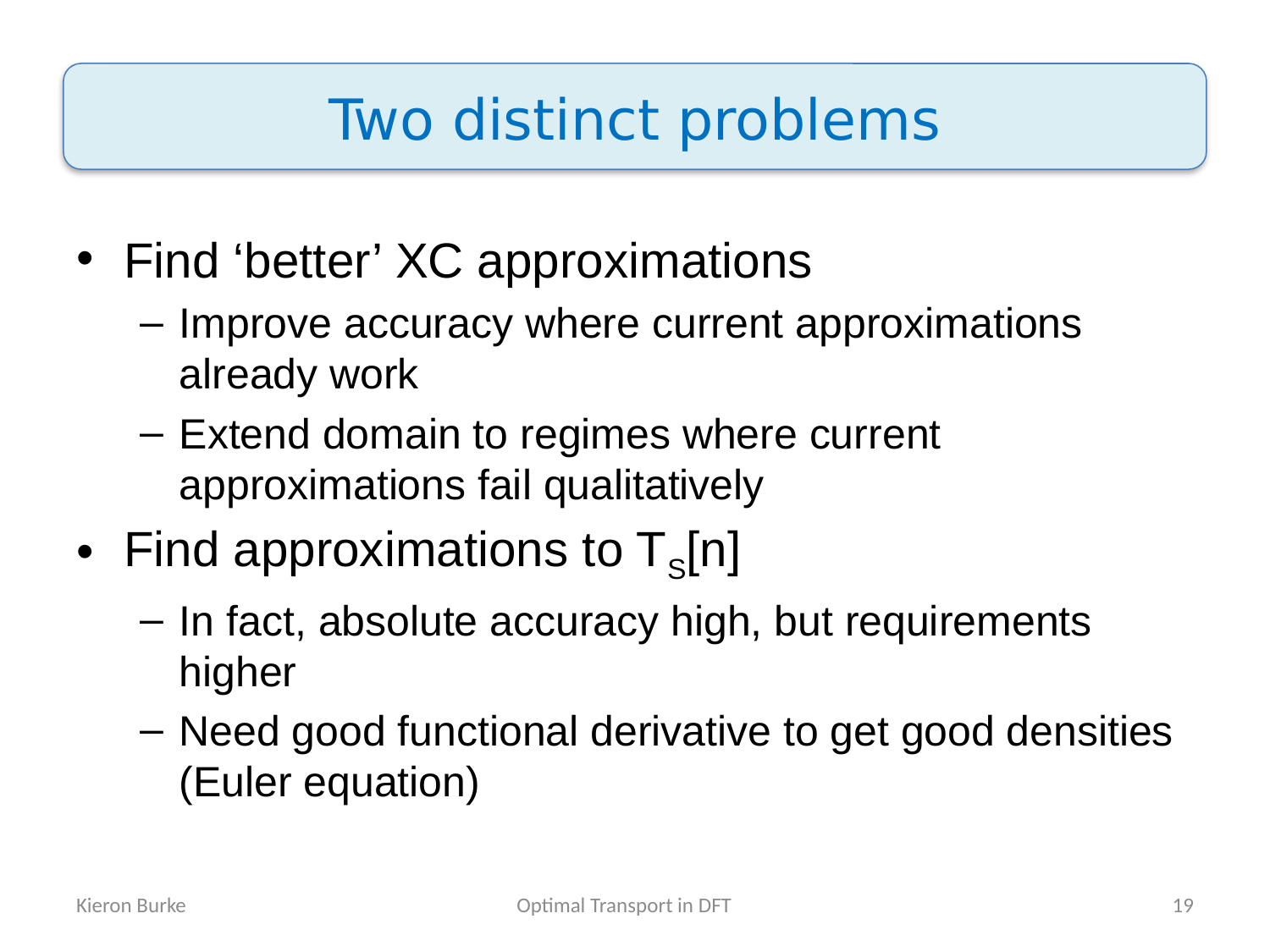

# Two distinct problems
Find ‘better’ XC approximations
Improve accuracy where current approximations already work
Extend domain to regimes where current approximations fail qualitatively
Find approximations to TS[n]
In fact, absolute accuracy high, but requirements higher
Need good functional derivative to get good densities (Euler equation)
Optimal Transport in DFT
Kieron Burke
19